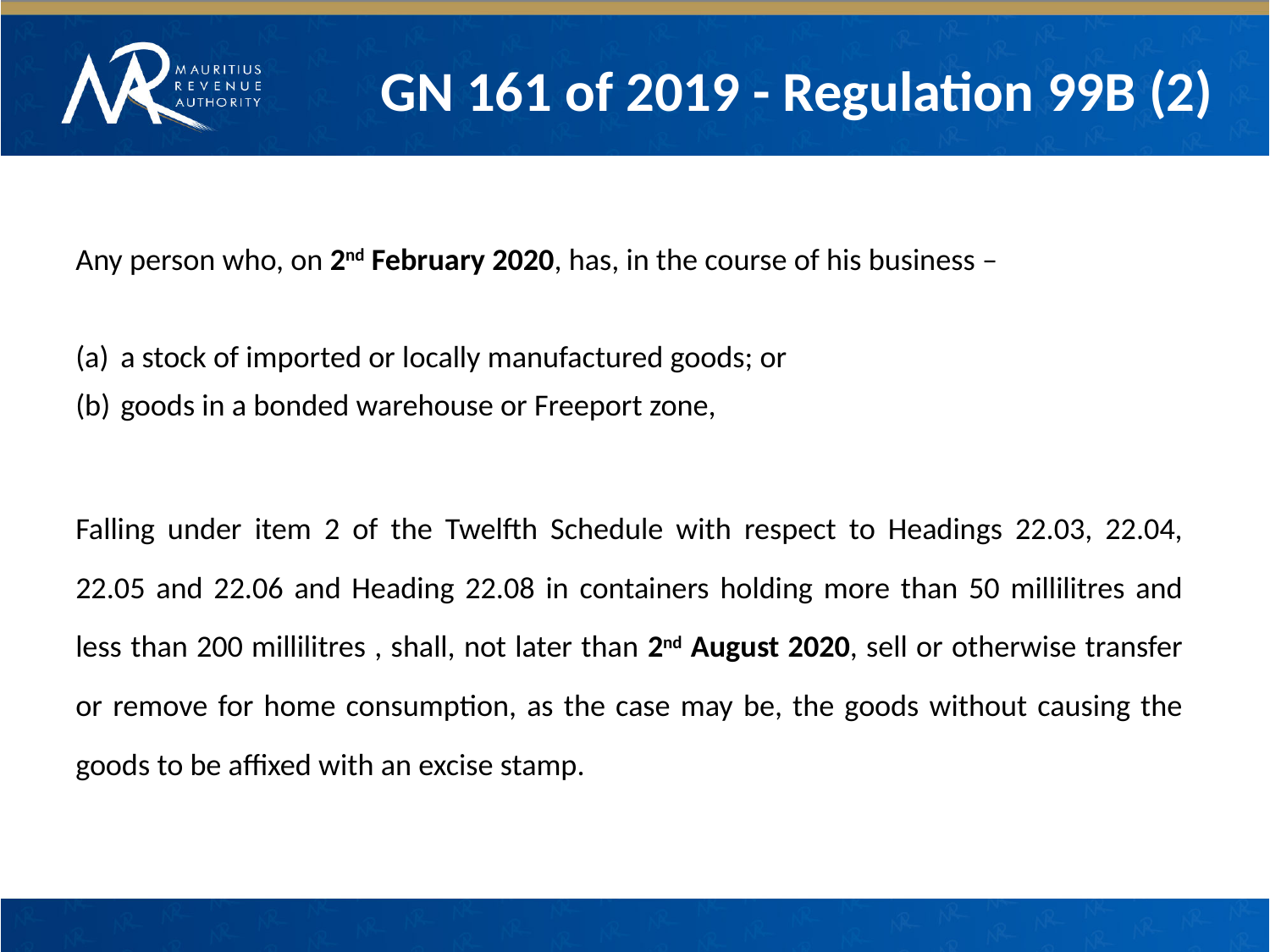

GN 161 of 2019 - Regulation 99B (2)

Any person who, on 2nd February 2020, has, in the course of his business –

a stock of imported or locally manufactured goods; or
goods in a bonded warehouse or Freeport zone,

Falling under item 2 of the Twelfth Schedule with respect to Headings 22.03, 22.04, 22.05 and 22.06 and Heading 22.08 in containers holding more than 50 millilitres and less than 200 millilitres , shall, not later than 2nd August 2020, sell or otherwise transfer or remove for home consumption, as the case may be, the goods without causing the goods to be affixed with an excise stamp.